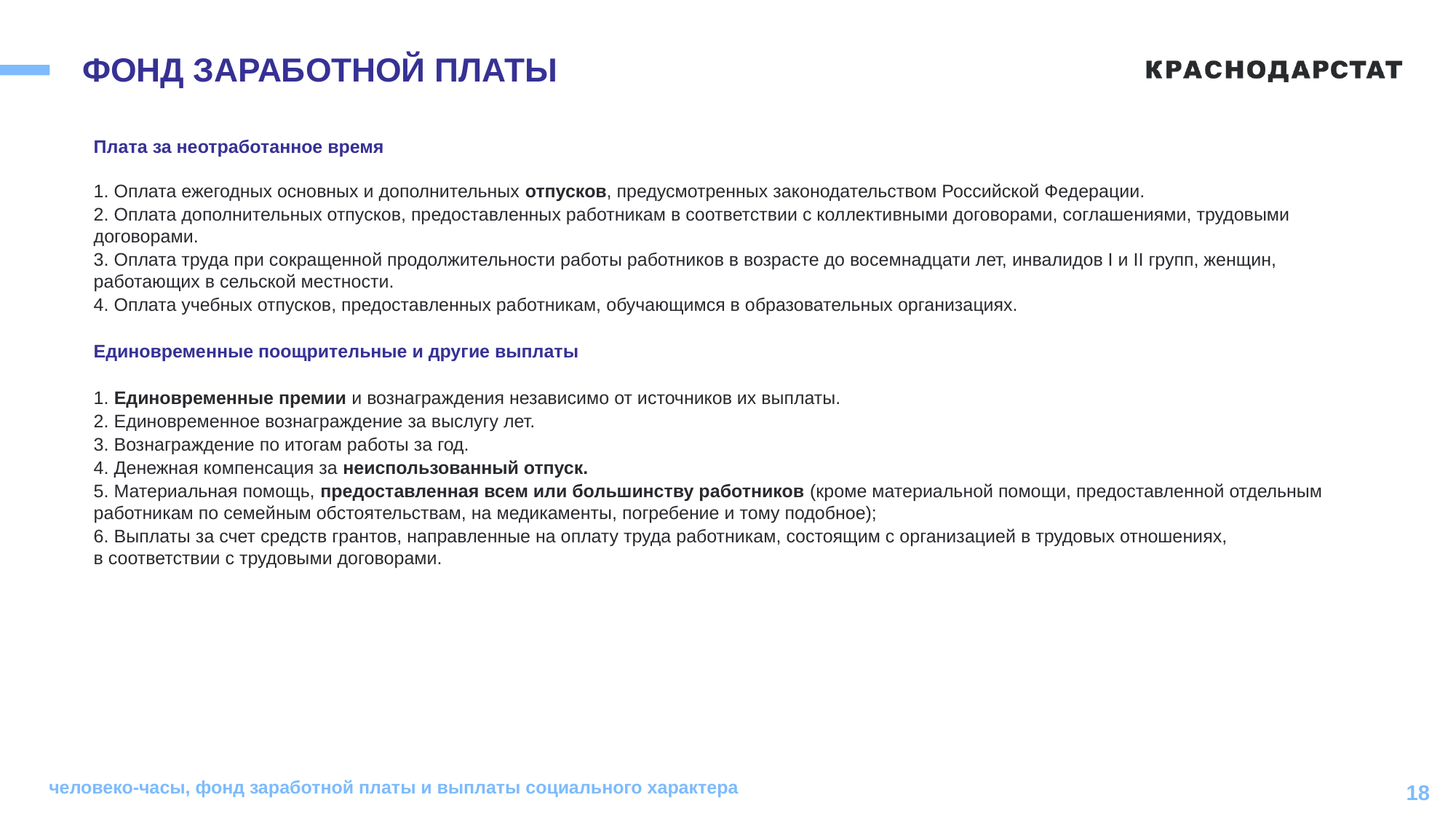

# ФОНД ЗАРАБОТНОЙ ПЛАТЫ
Плата за неотработанное время
1. Оплата ежегодных основных и дополнительных отпусков, предусмотренных законодательством Российской Федерации.
2. Оплата дополнительных отпусков, предоставленных работникам в соответствии с коллективными договорами, соглашениями, трудовыми договорами.
3. Оплата труда при сокращенной продолжительности работы работников в возрасте до восемнадцати лет, инвалидов I и II групп, женщин, работающих в сельской местности.
4. Оплата учебных отпусков, предоставленных работникам, обучающимся в образовательных организациях.

Единовременные поощрительные и другие выплаты

1. Единовременные премии и вознаграждения независимо от источников их выплаты.
2. Единовременное вознаграждение за выслугу лет.
3. Вознаграждение по итогам работы за год.
4. Денежная компенсация за неиспользованный отпуск.
5. Материальная помощь, предоставленная всем или большинству работников (кроме материальной помощи, предоставленной отдельным работникам по семейным обстоятельствам, на медикаменты, погребение и тому подобное);
6. Выплаты за счет средств грантов, направленные на оплату труда работникам, состоящим с организацией в трудовых отношениях,
в соответствии с трудовыми договорами.

человеко-часы, фонд заработной платы и выплаты социального характера